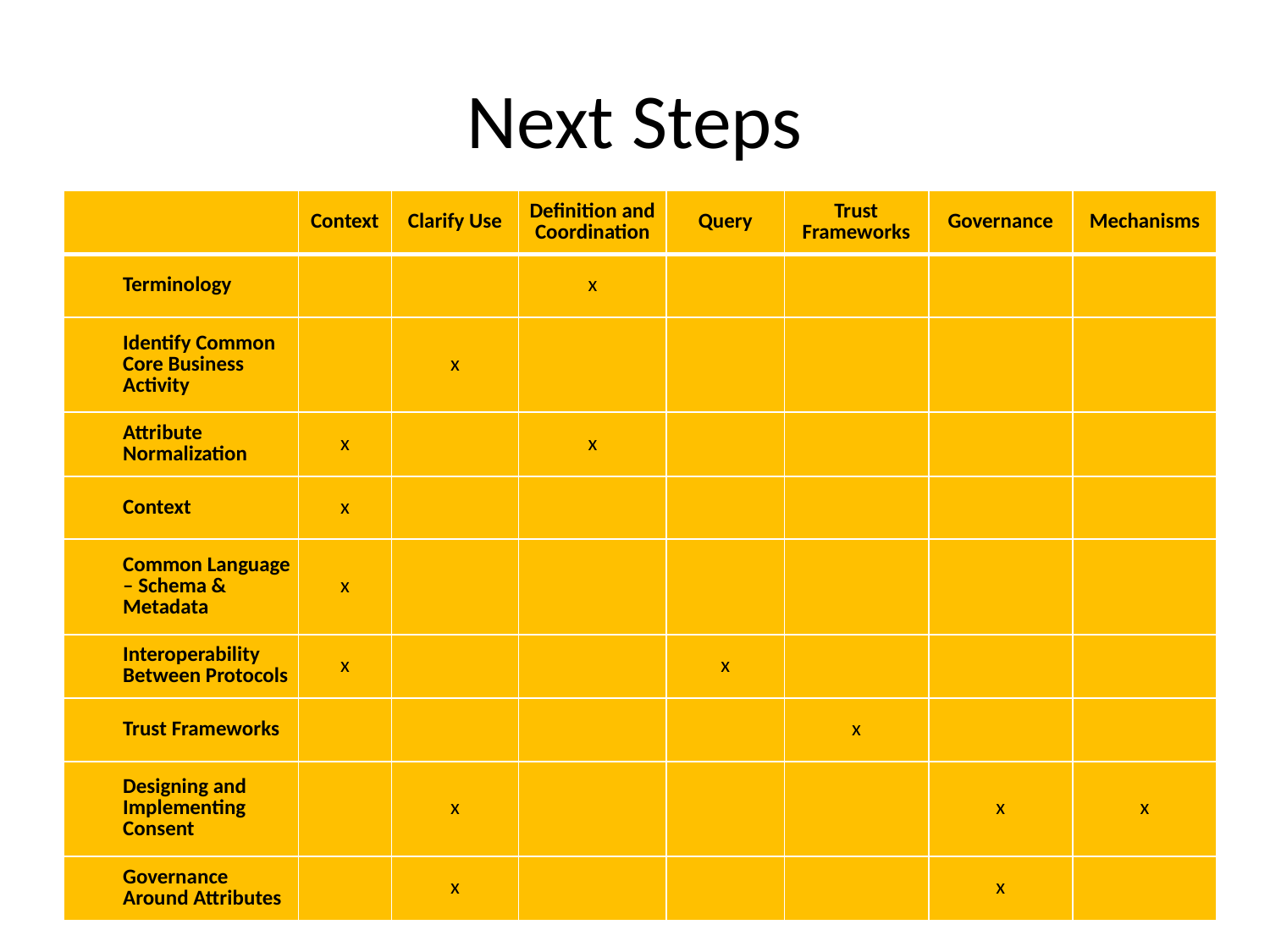

# Next Steps
|  | Context | Clarify Use | Definition and Coordination | Query | Trust Frameworks | Governance | Mechanisms |
| --- | --- | --- | --- | --- | --- | --- | --- |
| Terminology |  |  | x |  |  |  |  |
| Identify Common Core Business Activity |  | x |  |  |  |  |  |
| Attribute Normalization | x |  | x |  |  |  |  |
| Context | x |  |  |  |  |  |  |
| Common Language – Schema & Metadata | x |  |  |  |  |  |  |
| Interoperability Between Protocols | x |  |  | x |  |  |  |
| Trust Frameworks |  |  |  |  | x |  |  |
| Designing and Implementing Consent |  | x |  |  |  | x | x |
| Governance Around Attributes |  | x |  |  |  | x |  |